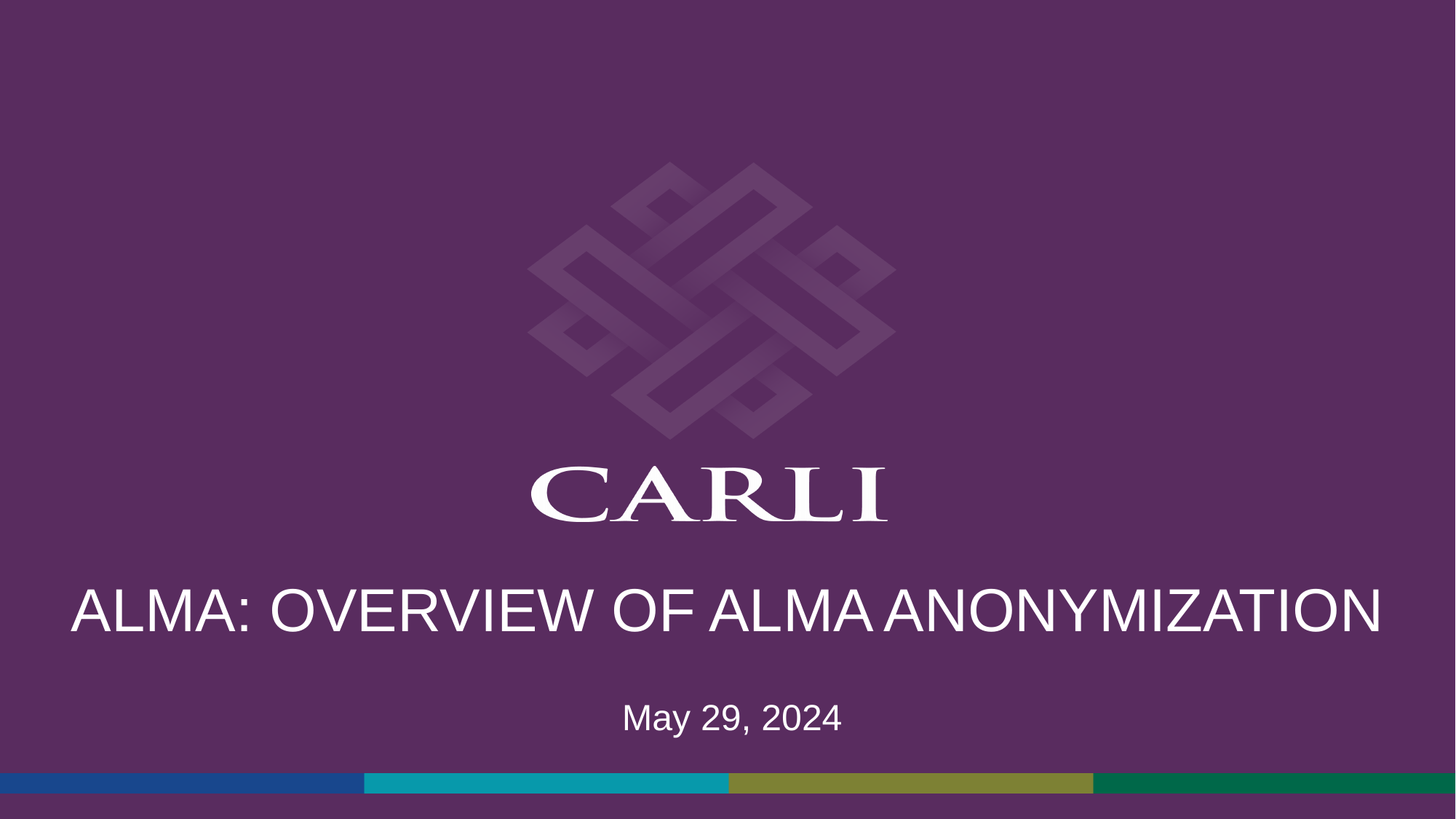

# Alma: Overview of Alma Anonymization
May 29, 2024